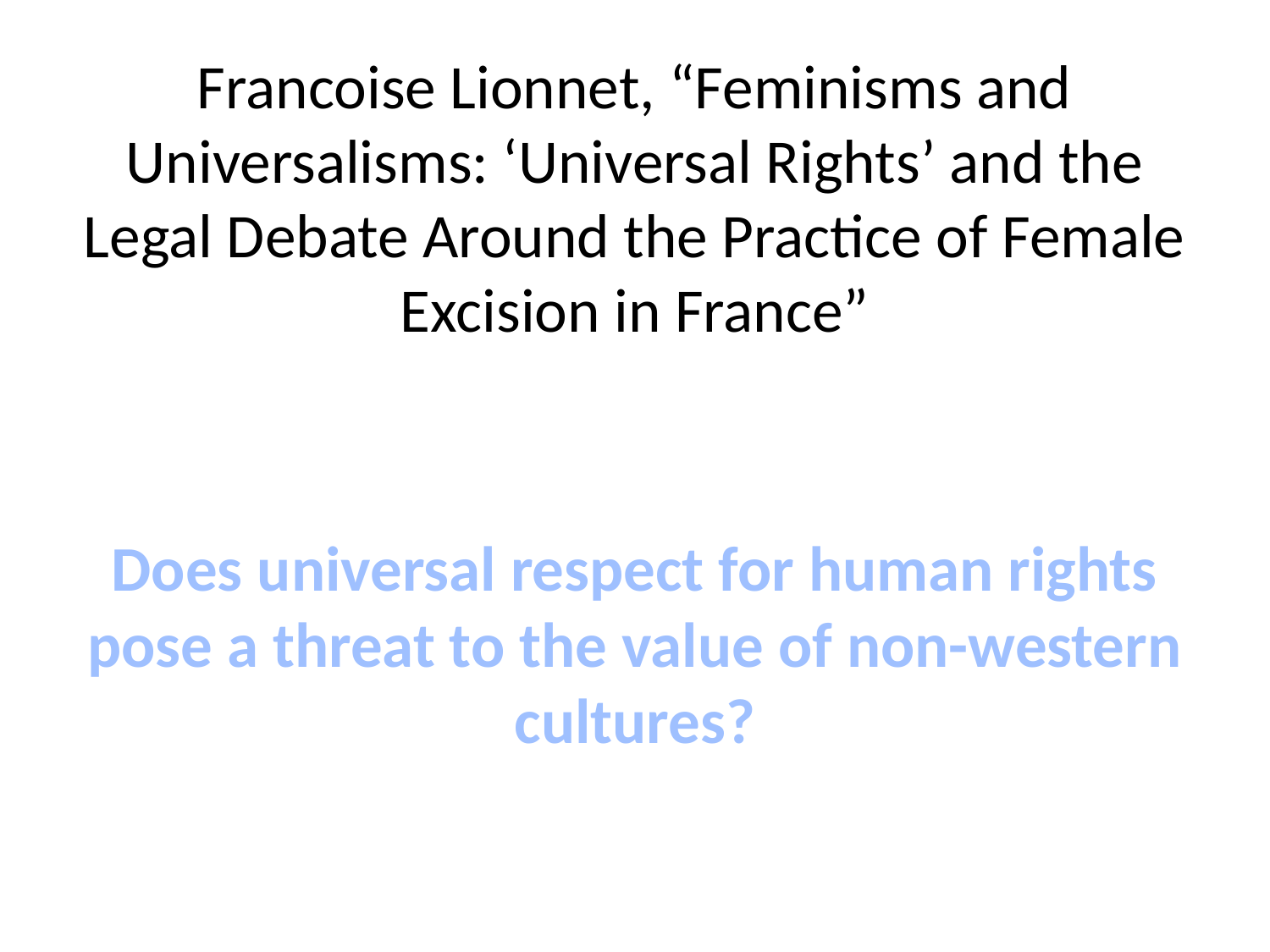

# Francoise Lionnet, “Feminisms and Universalisms: ‘Universal Rights’ and the Legal Debate Around the Practice of Female Excision in France”
Does universal respect for human rights pose a threat to the value of non-western cultures?